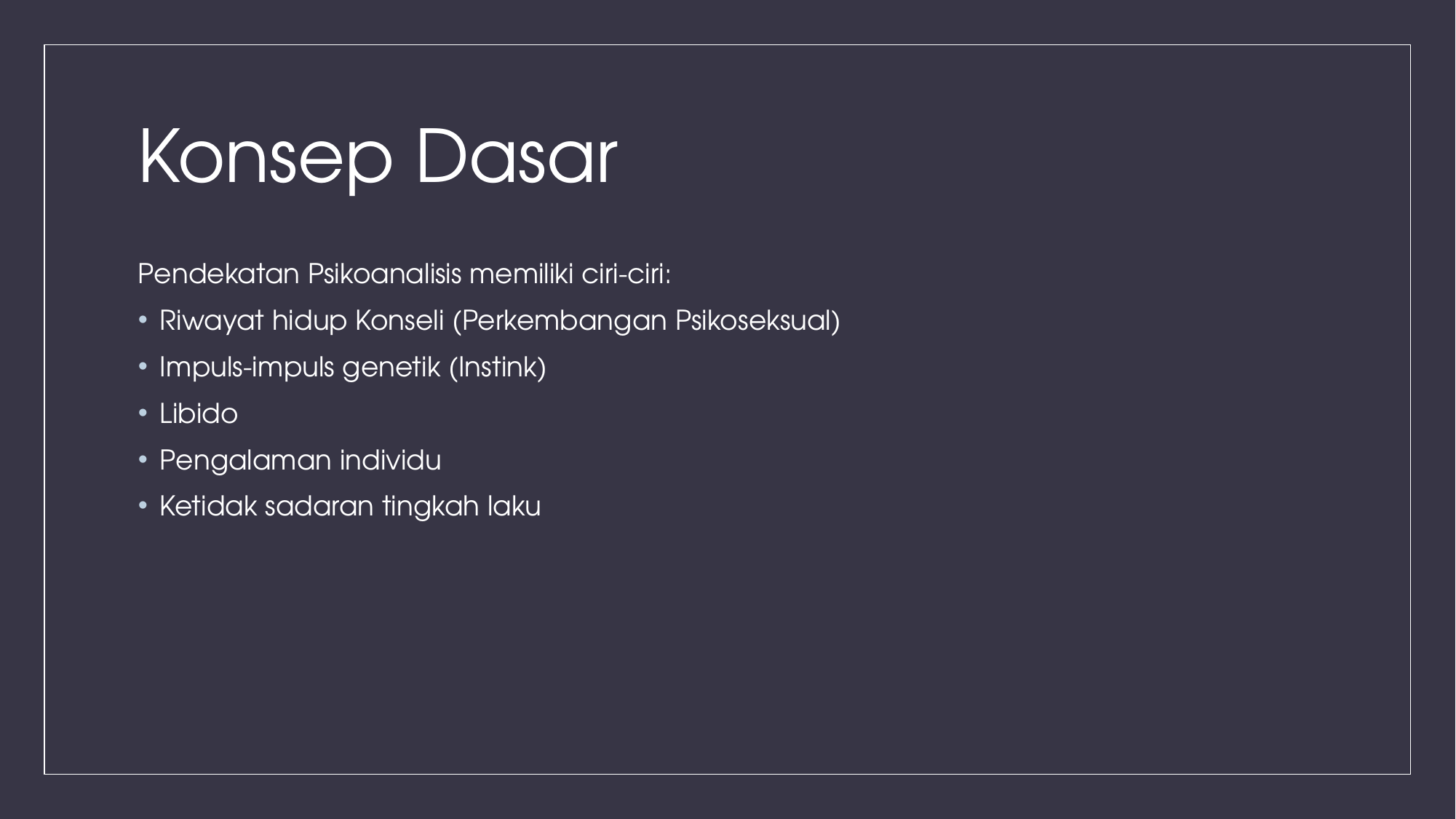

# Konsep Dasar
Pendekatan Psikoanalisis memiliki ciri-ciri:
Riwayat hidup Konseli (Perkembangan Psikoseksual)
Impuls-impuls genetik (Instink)
Libido
Pengalaman individu
Ketidak sadaran tingkah laku